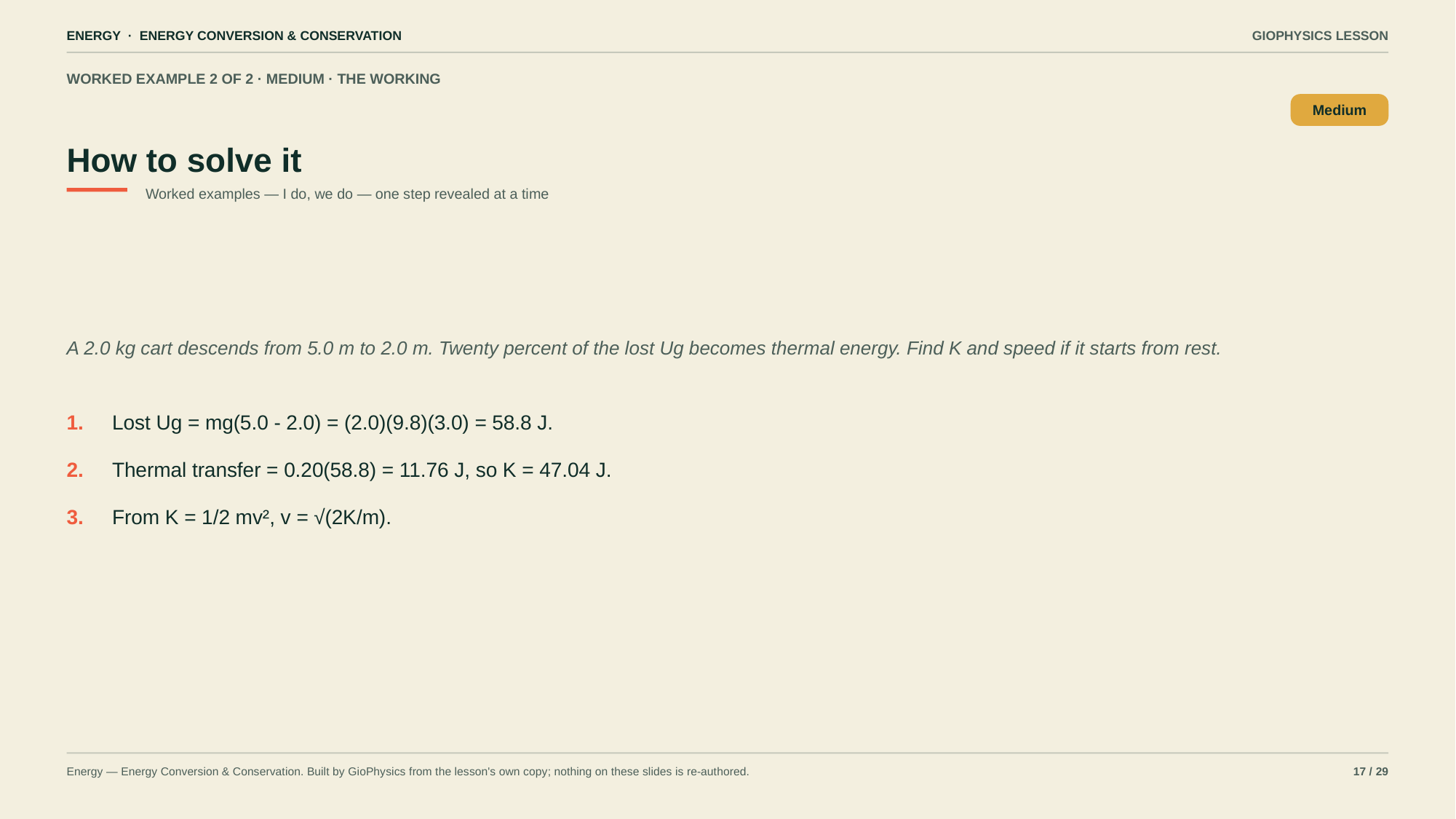

ENERGY  ·  ENERGY CONVERSION & CONSERVATION
GIOPHYSICS LESSON

WORKED EXAMPLE 2 OF 2 · MEDIUM · THE WORKING
How to solve it

Medium
Worked examples — I do, we do — one step revealed at a time

A 2.0 kg cart descends from 5.0 m to 2.0 m. Twenty percent of the lost Ug becomes thermal energy. Find K and speed if it starts from rest.
1.
Lost Ug = mg(5.0 - 2.0) = (2.0)(9.8)(3.0) = 58.8 J.
2.
Thermal transfer = 0.20(58.8) = 11.76 J, so K = 47.04 J.
3.
From K = 1/2 mv², v = √(2K/m).

Energy — Energy Conversion & Conservation. Built by GioPhysics from the lesson's own copy; nothing on these slides is re-authored.
17 / 29